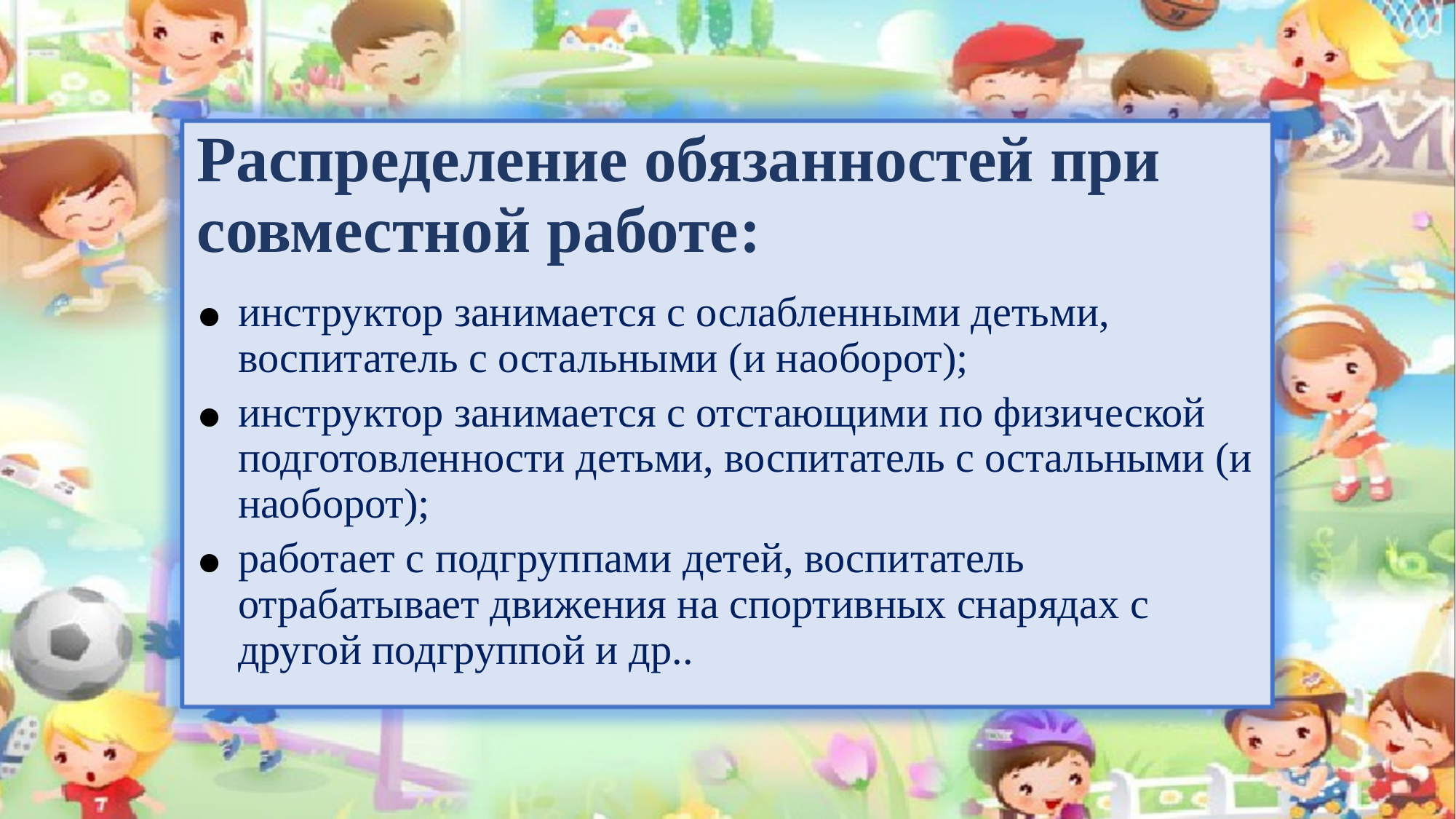

# Распределение обязанностей при совместной работе:
инструктор занимается с ослабленными детьми, воспитатель с остальными (и наоборот);
инструктор занимается с отстающими по физической подготовленности детьми, воспитатель с остальными (и наоборот);
работает с подгруппами детей, воспитатель отрабатывает движения на спортивных снарядах с другой подгруппой и др..